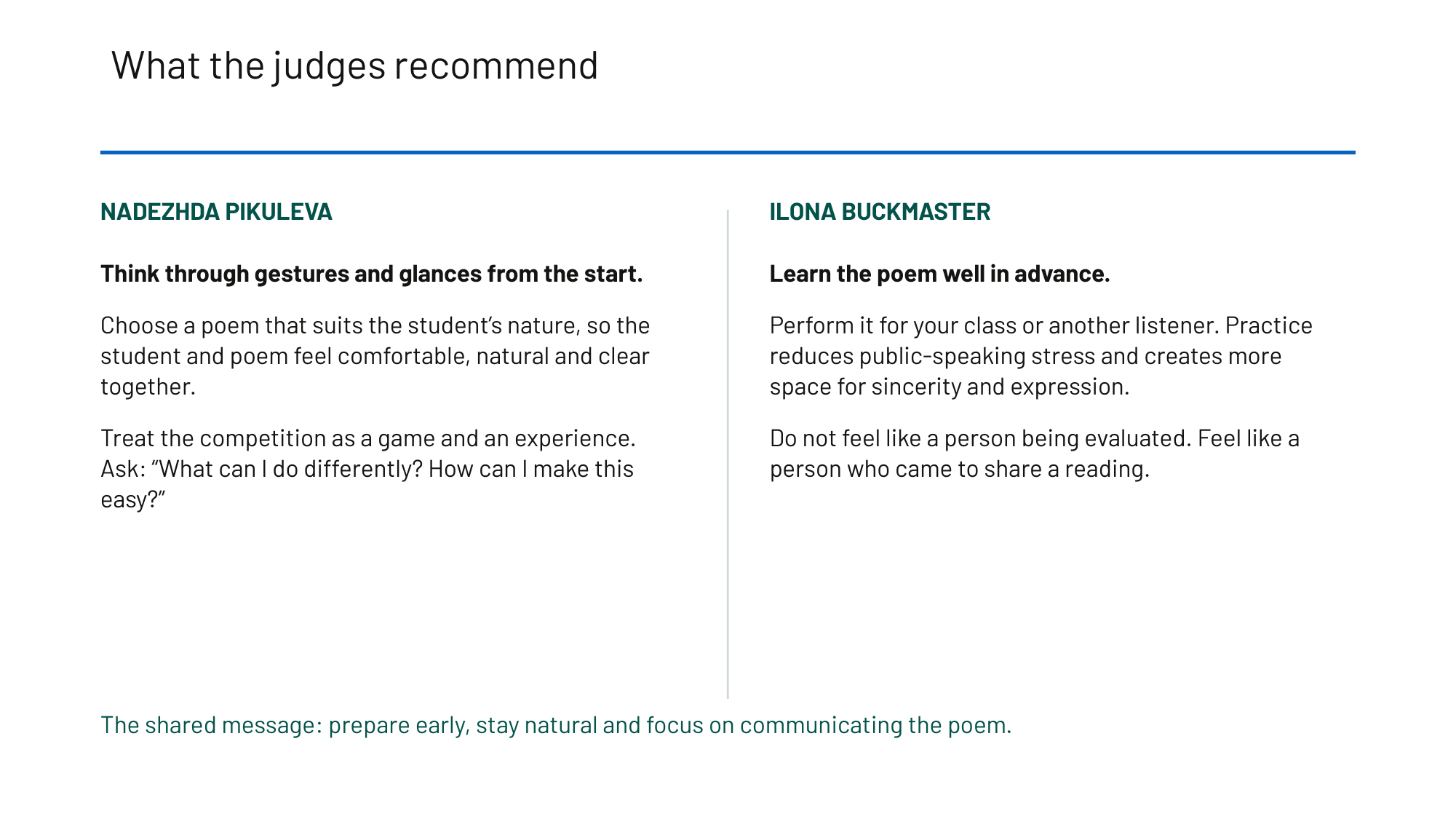

# What the judges recommend

NADEZHDA PIKULEVA
ILONA BUCKMASTER

Think through gestures and glances from the start.
Choose a poem that suits the student’s nature, so the student and poem feel comfortable, natural and clear together.
Treat the competition as a game and an experience. Ask: “What can I do differently? How can I make this easy?”
Learn the poem well in advance.
Perform it for your class or another listener. Practice reduces public-speaking stress and creates more space for sincerity and expression.
Do not feel like a person being evaluated. Feel like a person who came to share a reading.
The shared message: prepare early, stay natural and focus on communicating the poem.